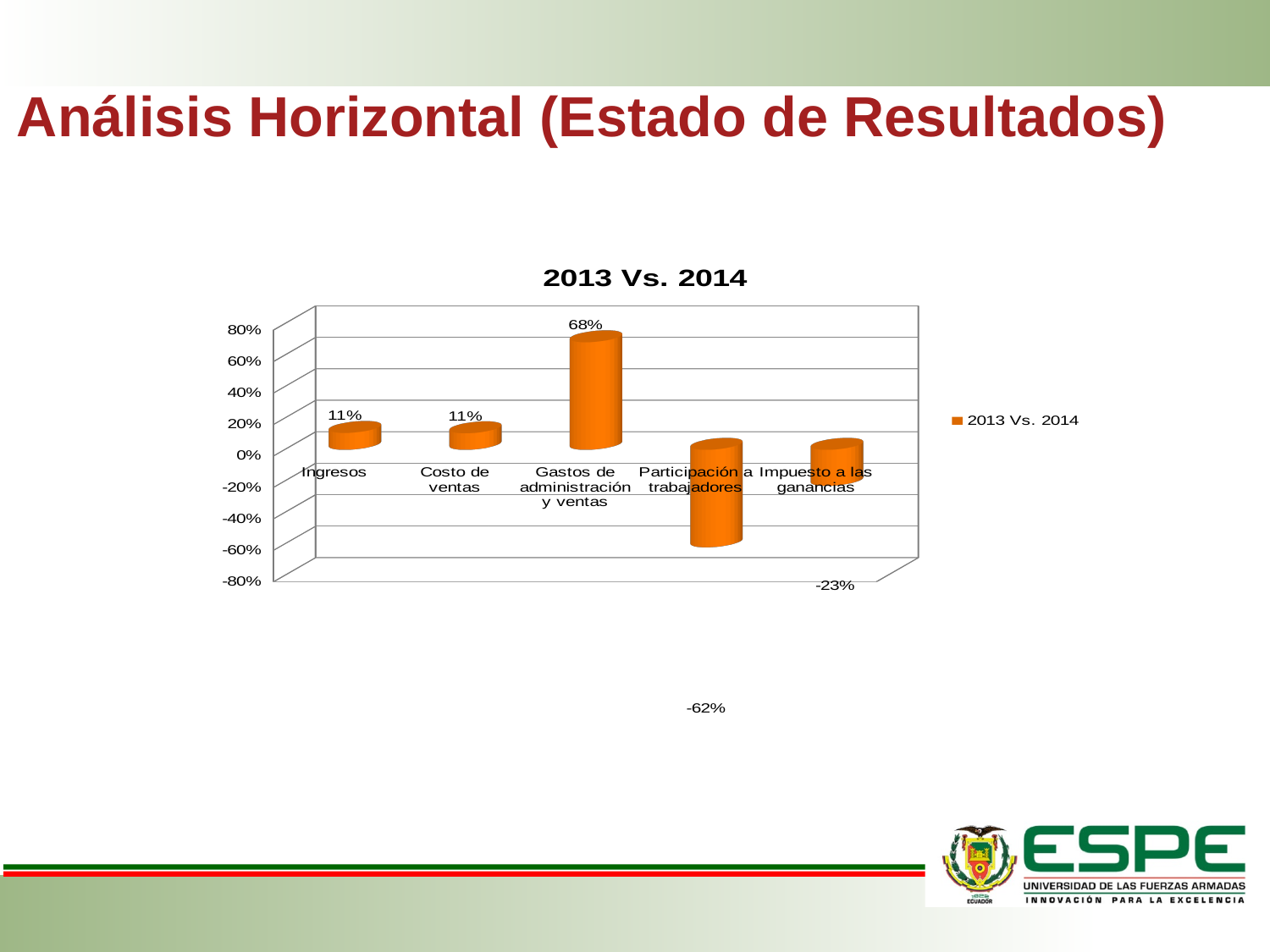

Análisis Horizontal (Estado de Resultados)

[unsupported chart]